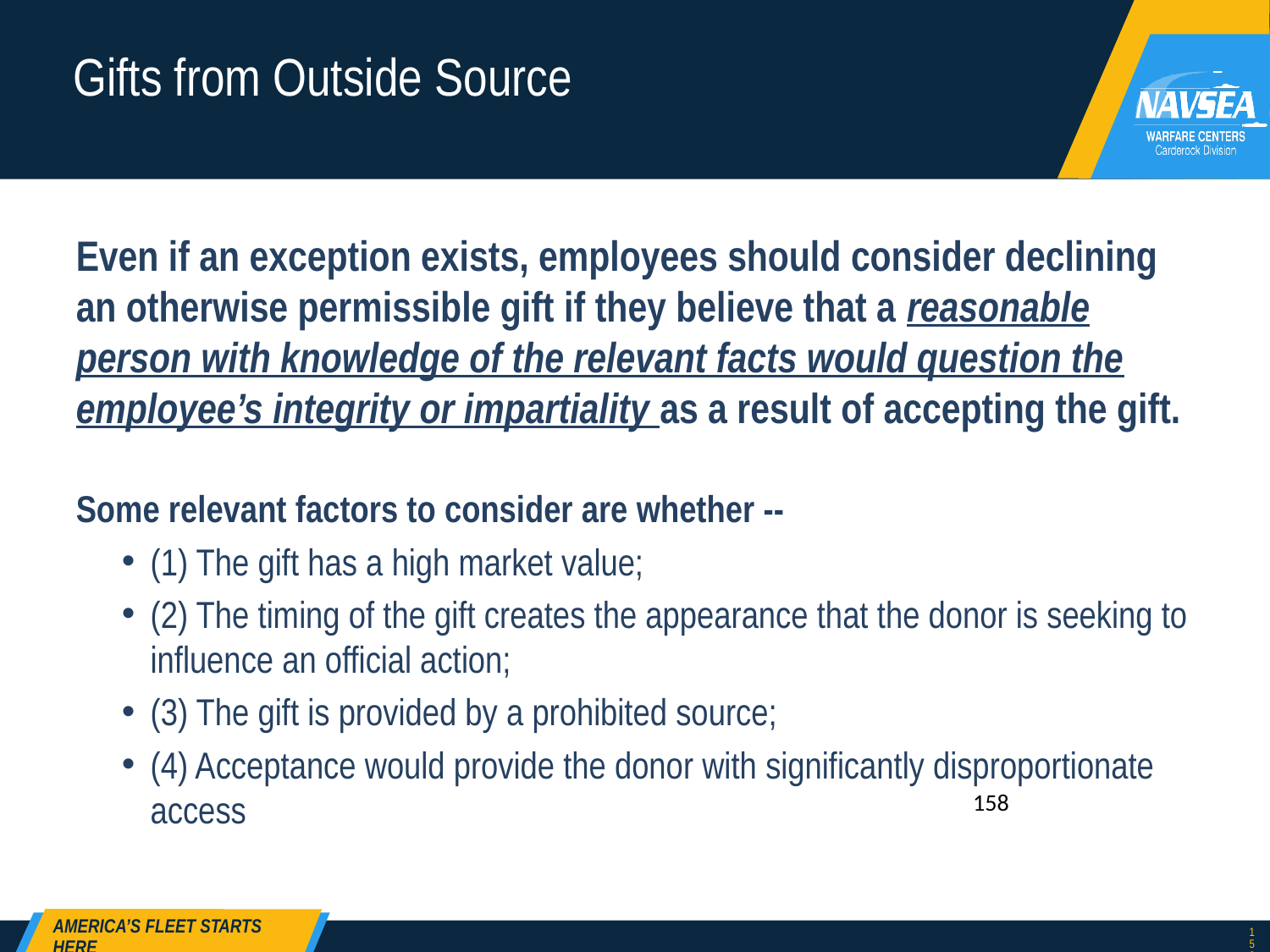

# Gifts from Outside Source
Even if an exception exists, employees should consider declining an otherwise permissible gift if they believe that a reasonable person with knowledge of the relevant facts would question the employee’s integrity or impartiality as a result of accepting the gift.

Some relevant factors to consider are whether --
(1) The gift has a high market value;
(2) The timing of the gift creates the appearance that the donor is seeking to influence an official action;
(3) The gift is provided by a prohibited source;
(4) Acceptance would provide the donor with significantly disproportionate access

158